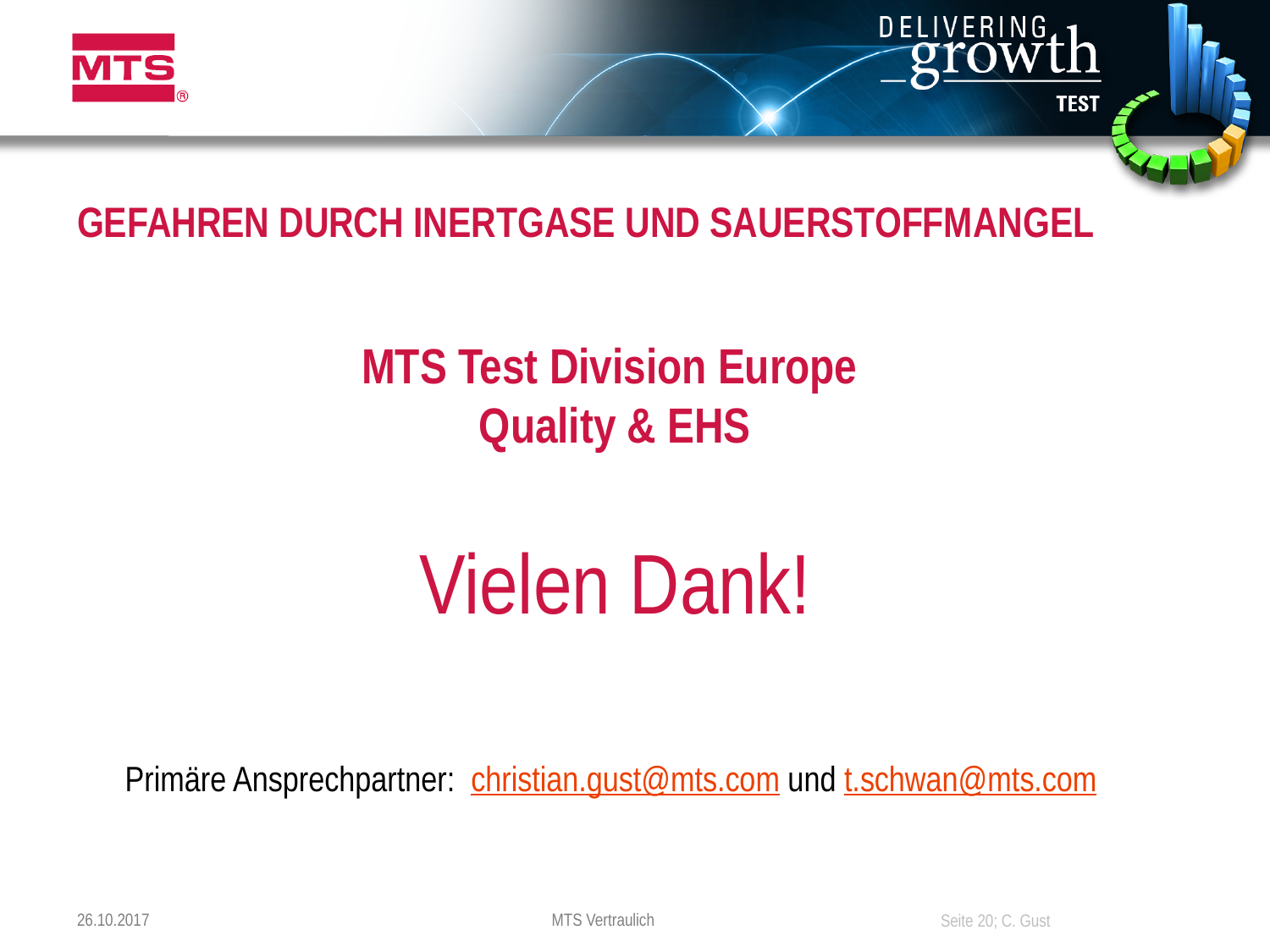

# GEFAHREN DURCH INERTGASE UND SAUERSTOFFMANGEL
MTS Test Division Europe
Quality & EHS

Vielen Dank!

Primäre Ansprechpartner:  christian.gust@mts.com und t.schwan@mts.com

26.10.2017

MTS Vertraulich
Seite 20; C. Gust